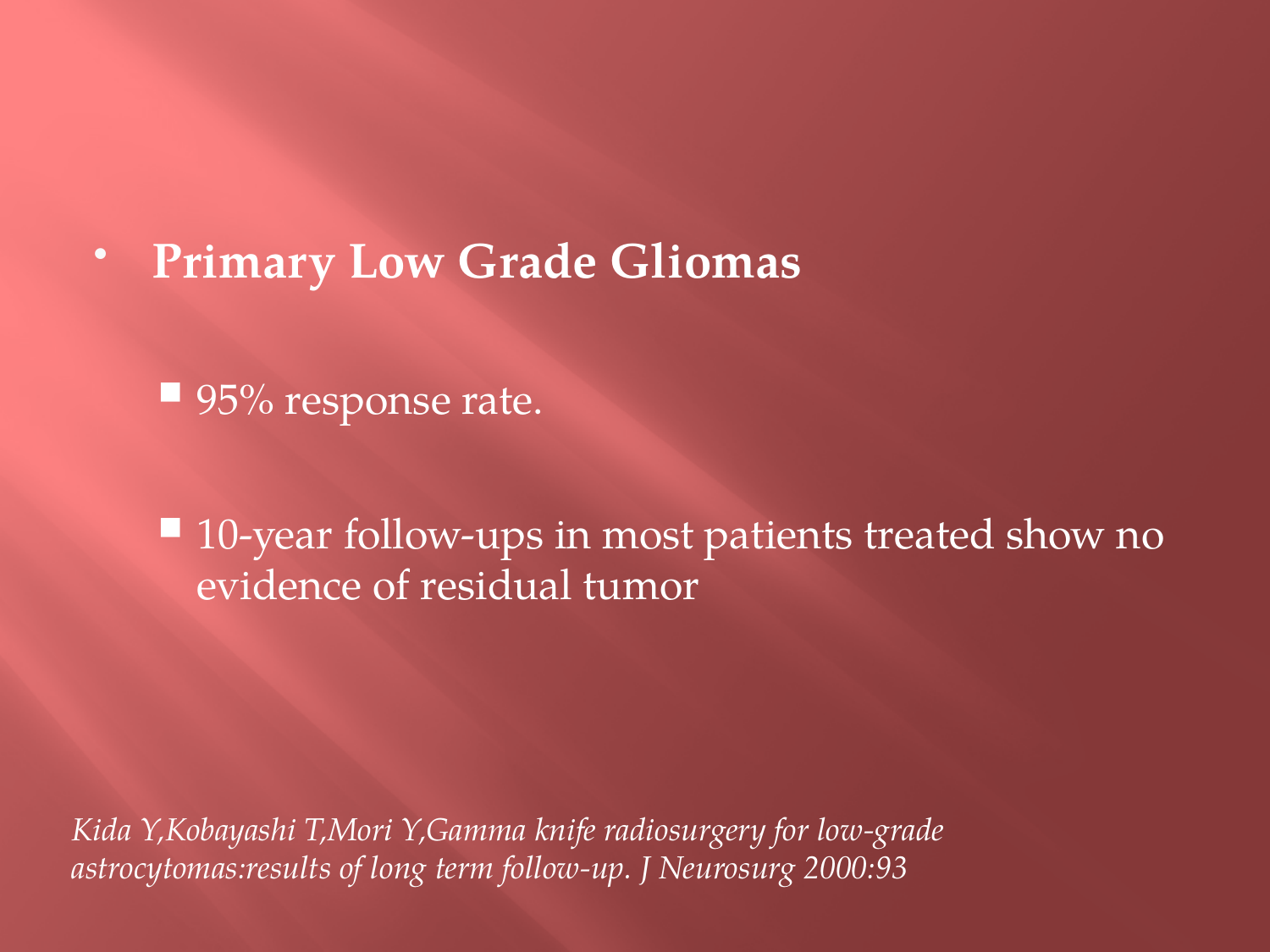

Primary Low Grade Gliomas

95% response rate.

10-year follow-ups in most patients treated show no evidence of residual tumor
Kida Y,Kobayashi T,Mori Y,Gamma knife radiosurgery for low-grade astrocytomas:results of long term follow-up. J Neurosurg 2000:93